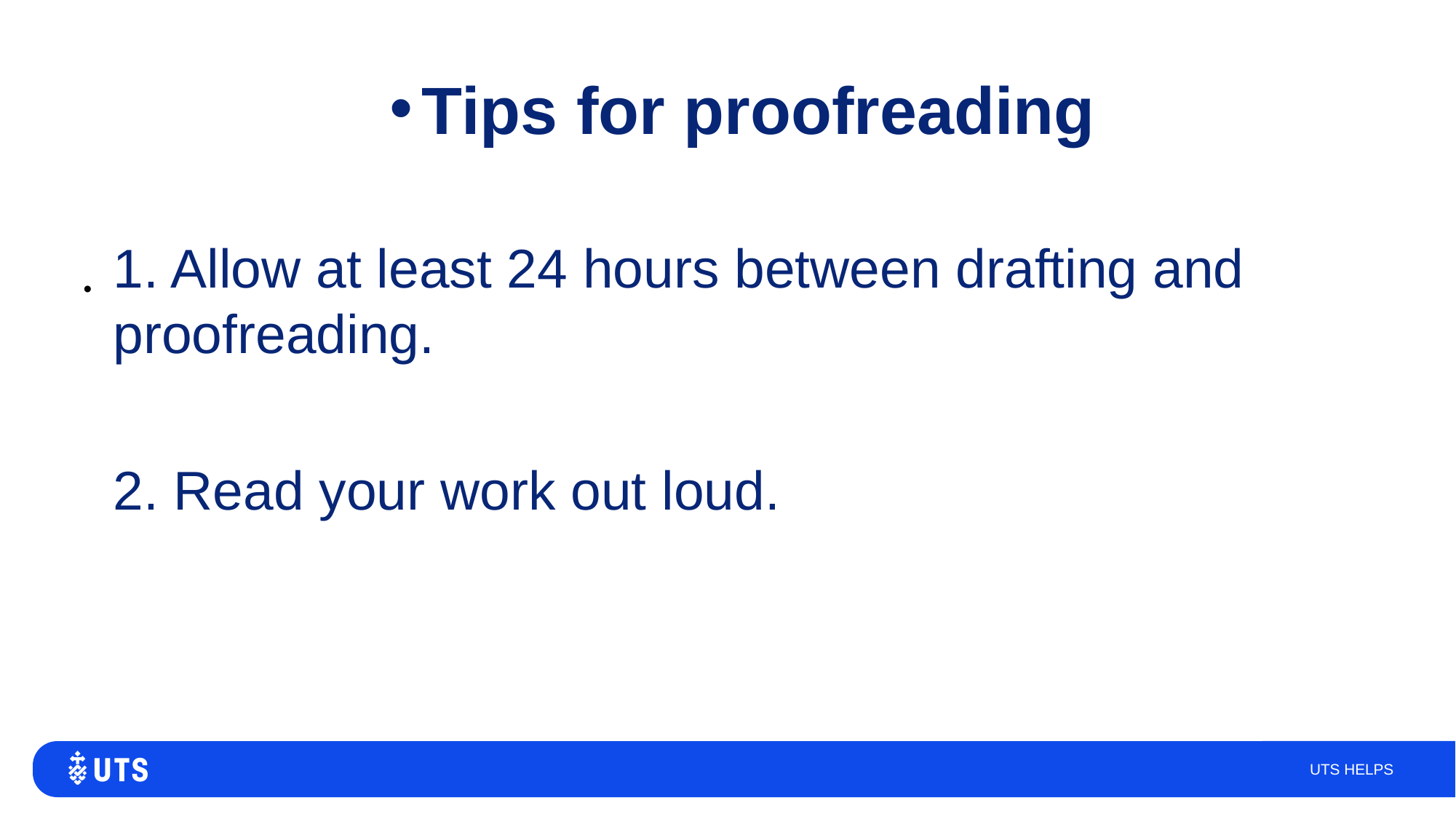

Tips for proofreading

1. Allow at least 24 hours between drafting and 	proofreading.
2. Read your work out loud.
UTS HELPS